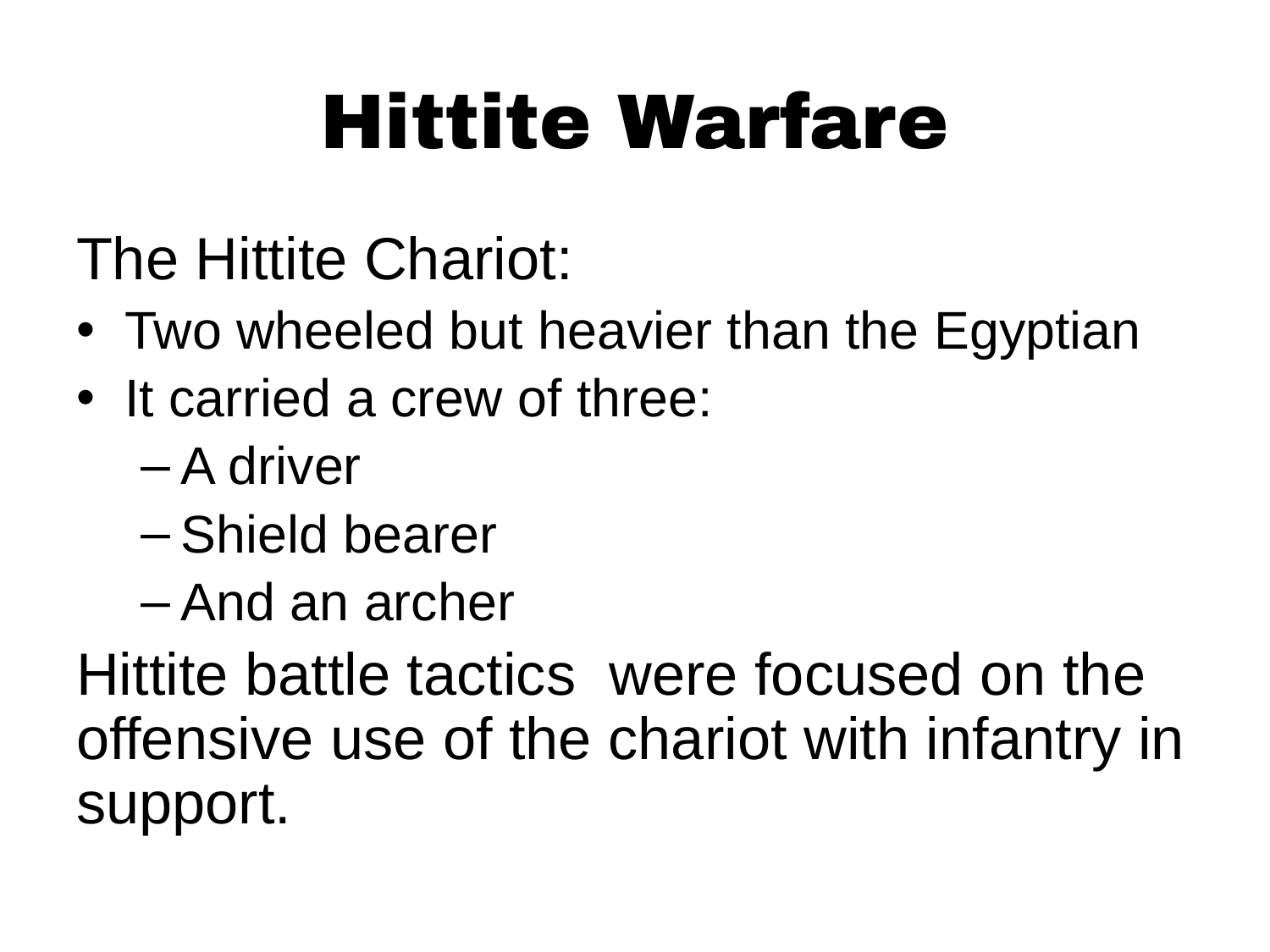

# Hittite Warfare
The Hittite Chariot:
Two wheeled but heavier than the Egyptian
It carried a crew of three:
A driver
Shield bearer
And an archer
Hittite battle tactics  were focused on the offensive use of the chariot with infantry in support.